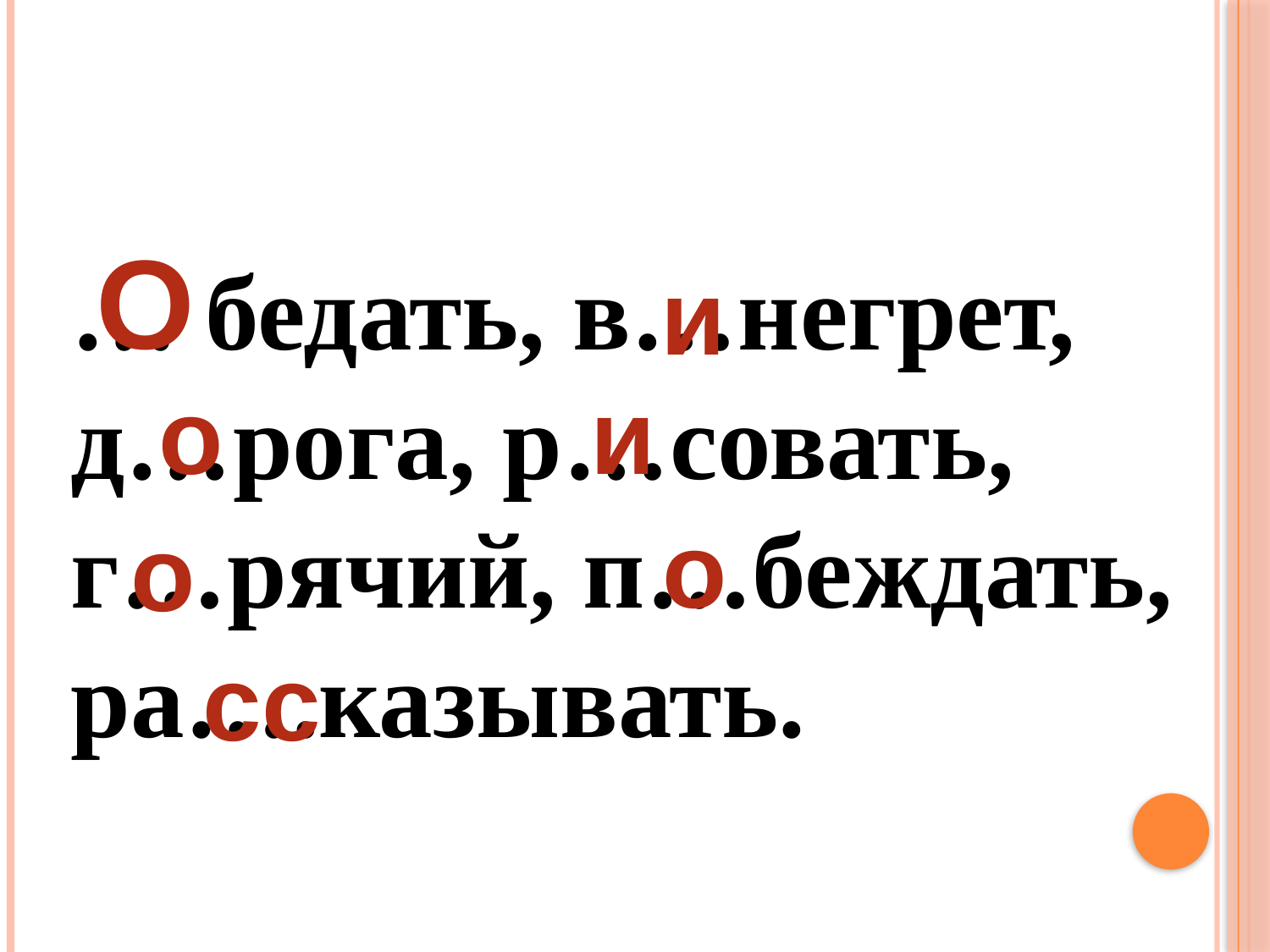

О
… бедать, в…негрет, д…рога, р…совать, г…рячий, п…беждать, ра….казывать.
и
о
и
о
о
сс